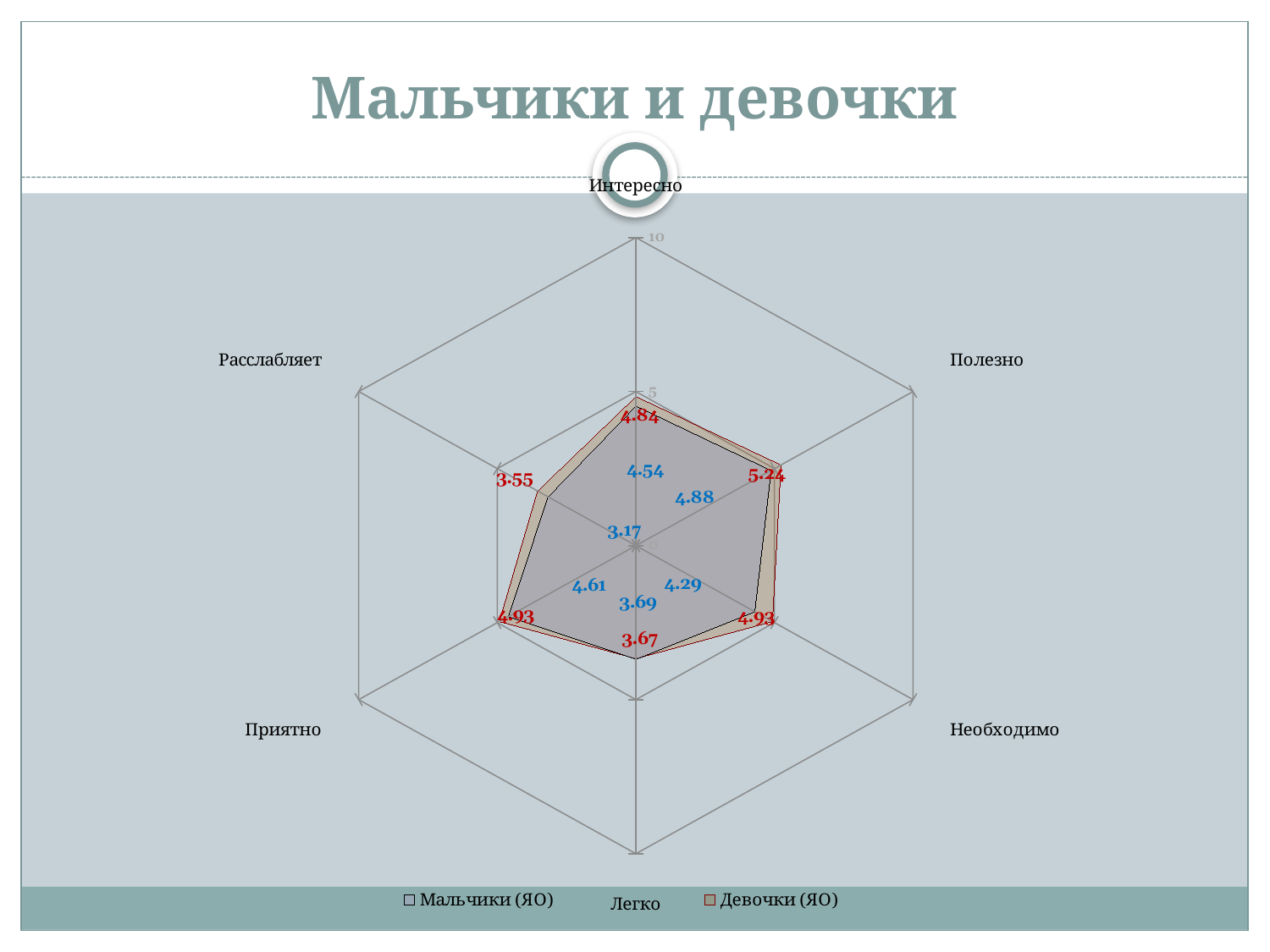

# Мальчики и девочки

### Chart

| Category | Мальчики (ЯО) | Девочки (ЯО) |
|---|---|---|
| Интересно | 4.535433070866142 | 4.843373493975903 |
| Полезно | 4.88188976377953 | 5.236947791164692 |
| Необходимо | 4.291338582677182 | 4.927710843373478 |
| Легко | 3.688976377952765 | 3.6666666666666665 |
| Приятно | 4.6102362204724345 | 4.927710843373478 |
| Расслабляет | 3.1692913385826844 | 3.5502008032128507 |